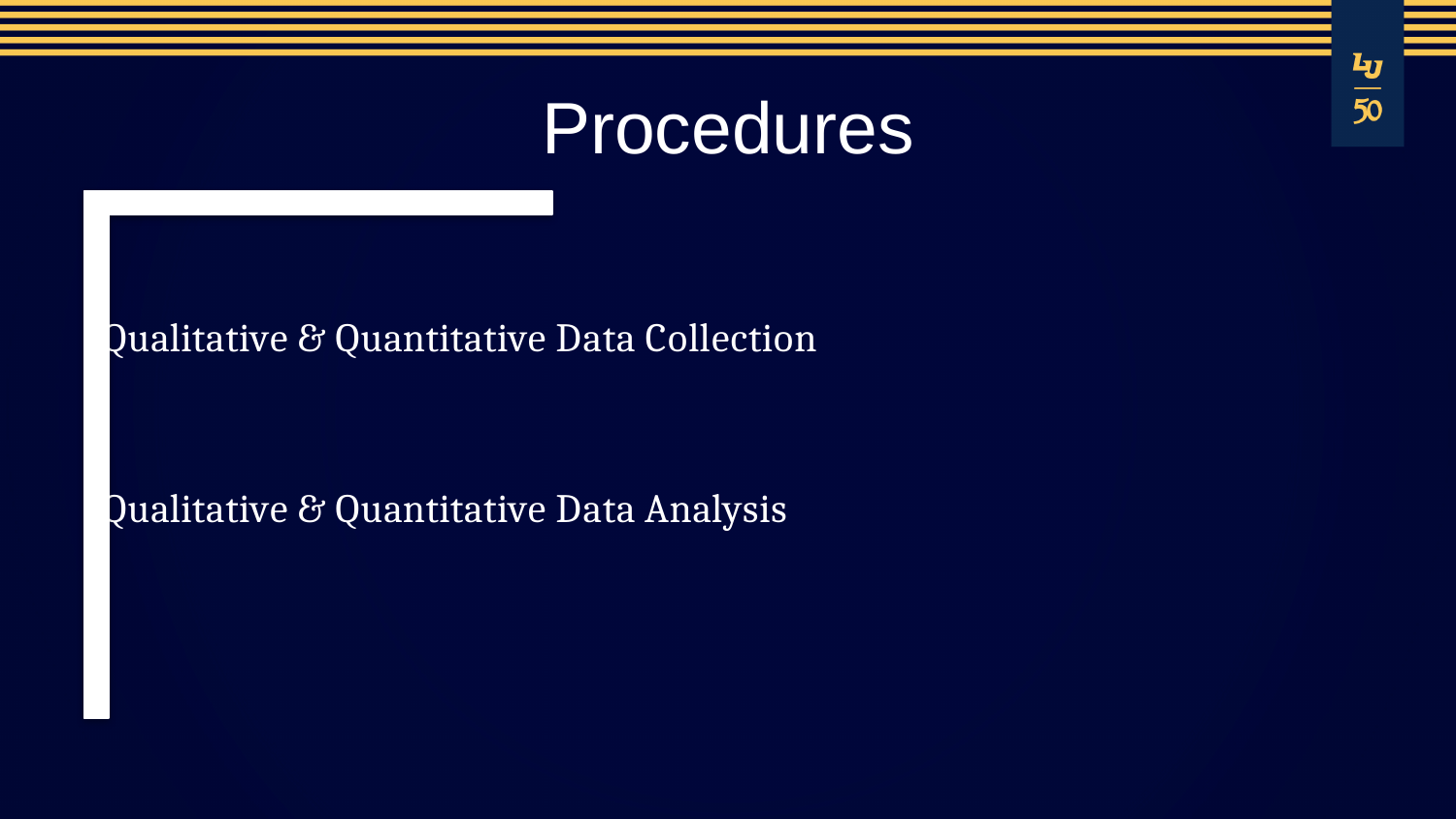

# Procedures

Qualitative & Quantitative Data Collection

Qualitative & Quantitative Data Analysis